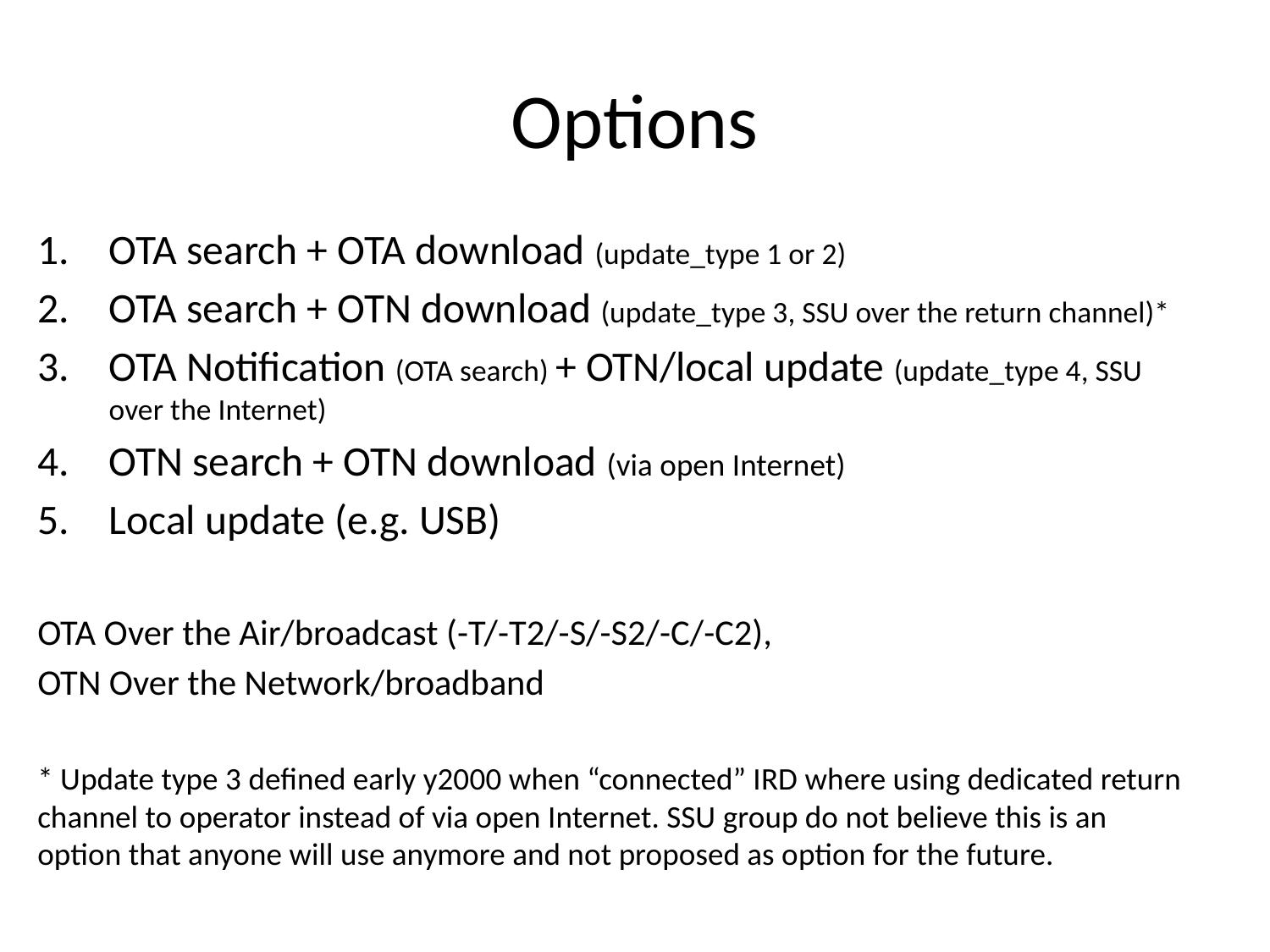

# Options
OTA search + OTA download (update_type 1 or 2)
OTA search + OTN download (update_type 3, SSU over the return channel)*
OTA Notification (OTA search) + OTN/local update (update_type 4, SSU over the Internet)
OTN search + OTN download (via open Internet)
Local update (e.g. USB)

OTA Over the Air/broadcast (-T/-T2/-S/-S2/-C/-C2),
OTN Over the Network/broadband

* Update type 3 defined early y2000 when “connected” IRD where using dedicated return channel to operator instead of via open Internet. SSU group do not believe this is an option that anyone will use anymore and not proposed as option for the future.